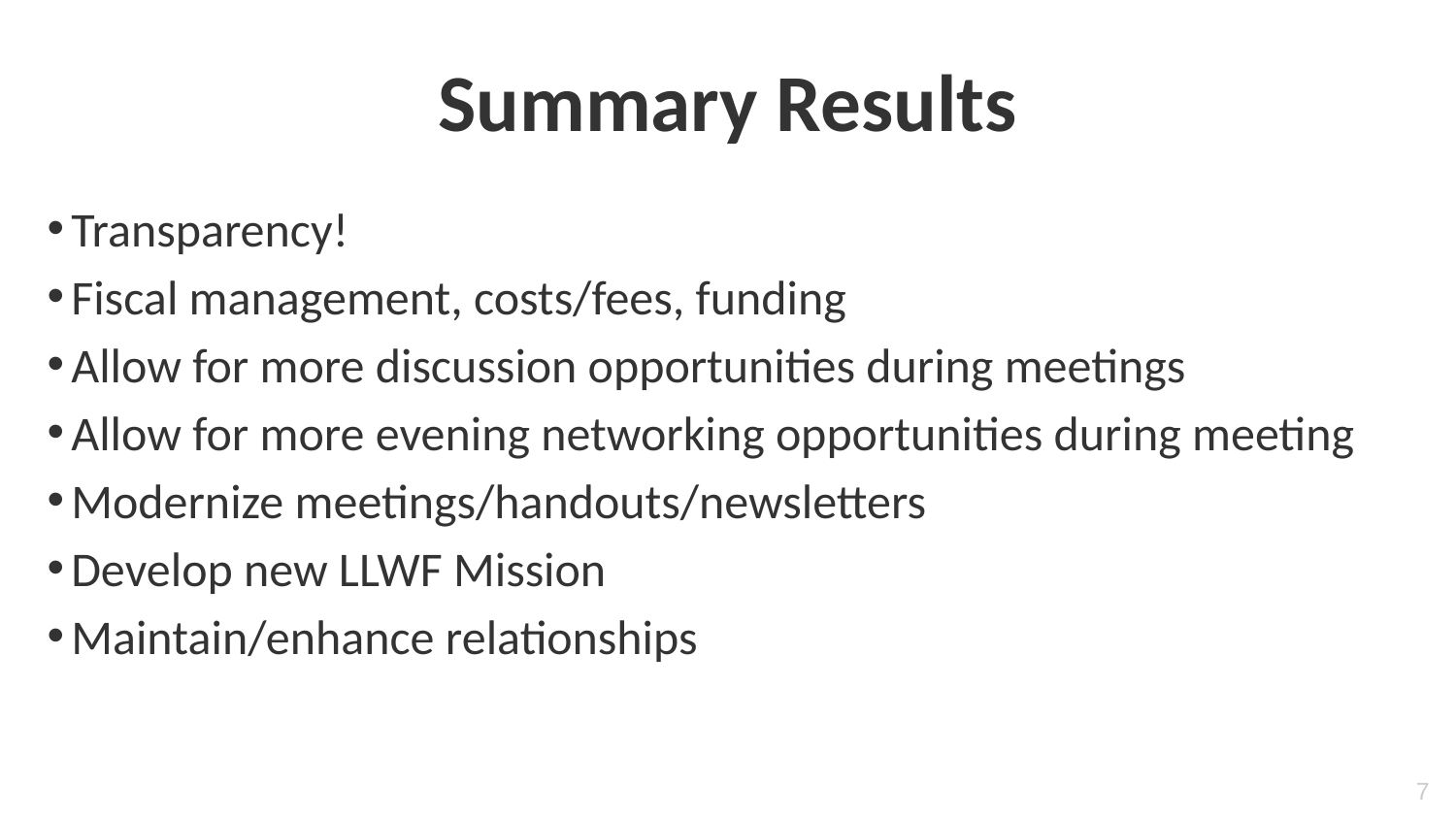

# Summary Results
Transparency!
Fiscal management, costs/fees, funding
Allow for more discussion opportunities during meetings
Allow for more evening networking opportunities during meeting
Modernize meetings/handouts/newsletters
Develop new LLWF Mission
Maintain/enhance relationships

10/28/19
7